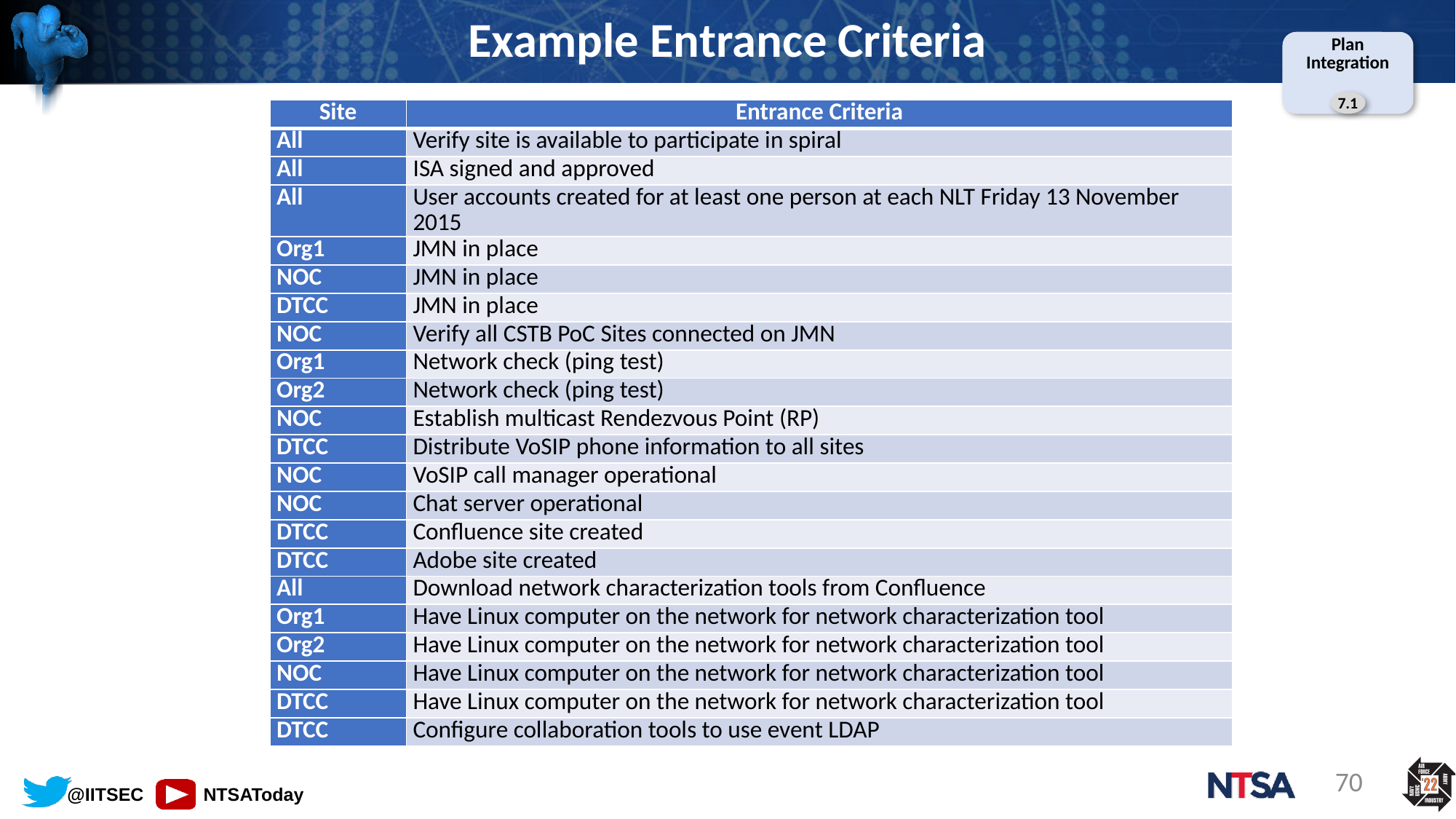

# Example Entrance Criteria
Plan
Integration
7.1
| Site | Entrance Criteria |
| --- | --- |
| All | Verify site is available to participate in spiral |
| All | ISA signed and approved |
| All | User accounts created for at least one person at each NLT Friday 13 November 2015 |
| Org1 | JMN in place |
| NOC | JMN in place |
| DTCC | JMN in place |
| NOC | Verify all CSTB PoC Sites connected on JMN |
| Org1 | Network check (ping test) |
| Org2 | Network check (ping test) |
| NOC | Establish multicast Rendezvous Point (RP) |
| DTCC | Distribute VoSIP phone information to all sites |
| NOC | VoSIP call manager operational |
| NOC | Chat server operational |
| DTCC | Confluence site created |
| DTCC | Adobe site created |
| All | Download network characterization tools from Confluence |
| Org1 | Have Linux computer on the network for network characterization tool |
| Org2 | Have Linux computer on the network for network characterization tool |
| NOC | Have Linux computer on the network for network characterization tool |
| DTCC | Have Linux computer on the network for network characterization tool |
| DTCC | Configure collaboration tools to use event LDAP |
70